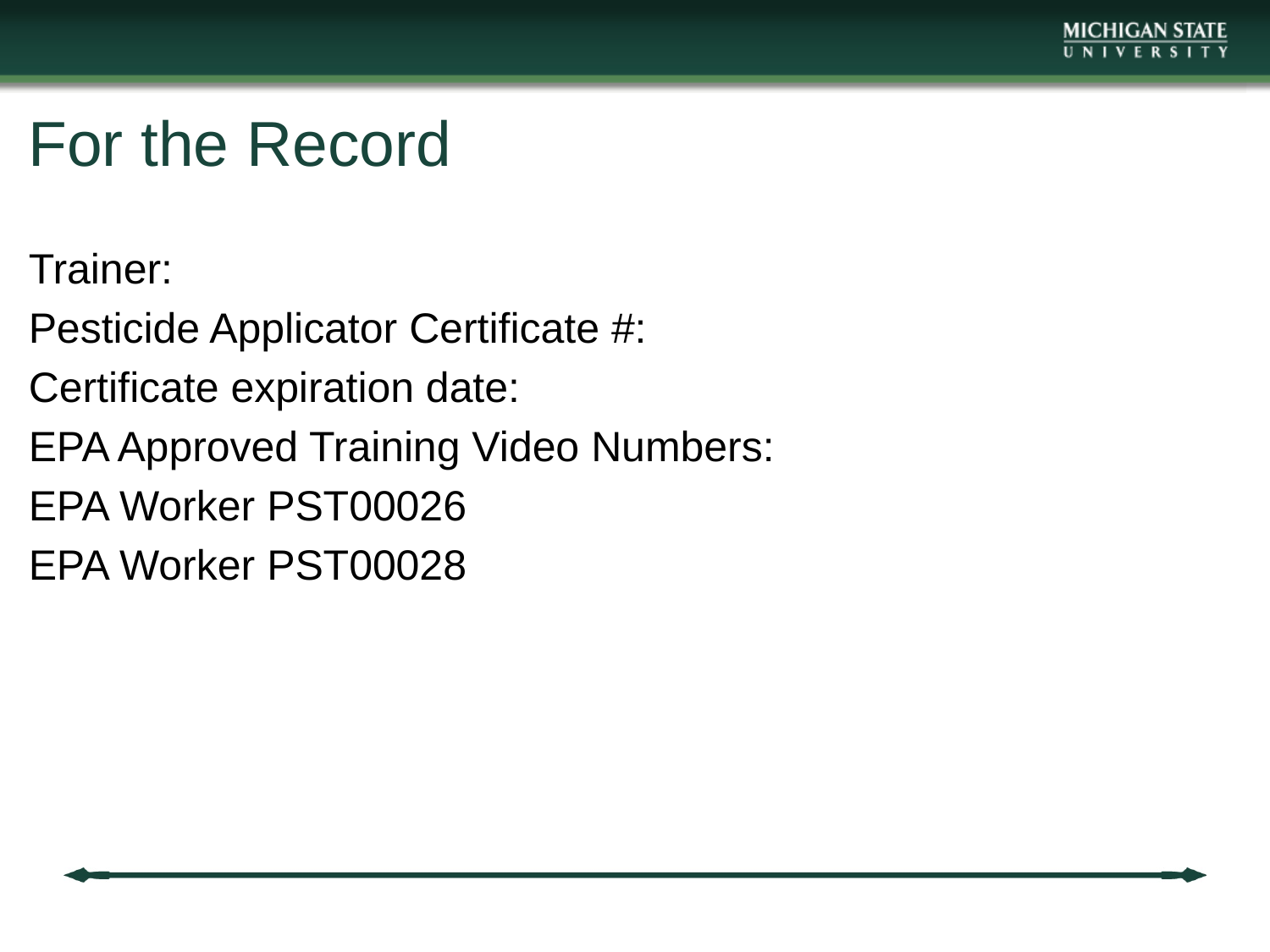

# For the Record
Trainer:
Pesticide Applicator Certificate #:
Certificate expiration date:
EPA Approved Training Video Numbers:
EPA Worker PST00026
EPA Worker PST00028